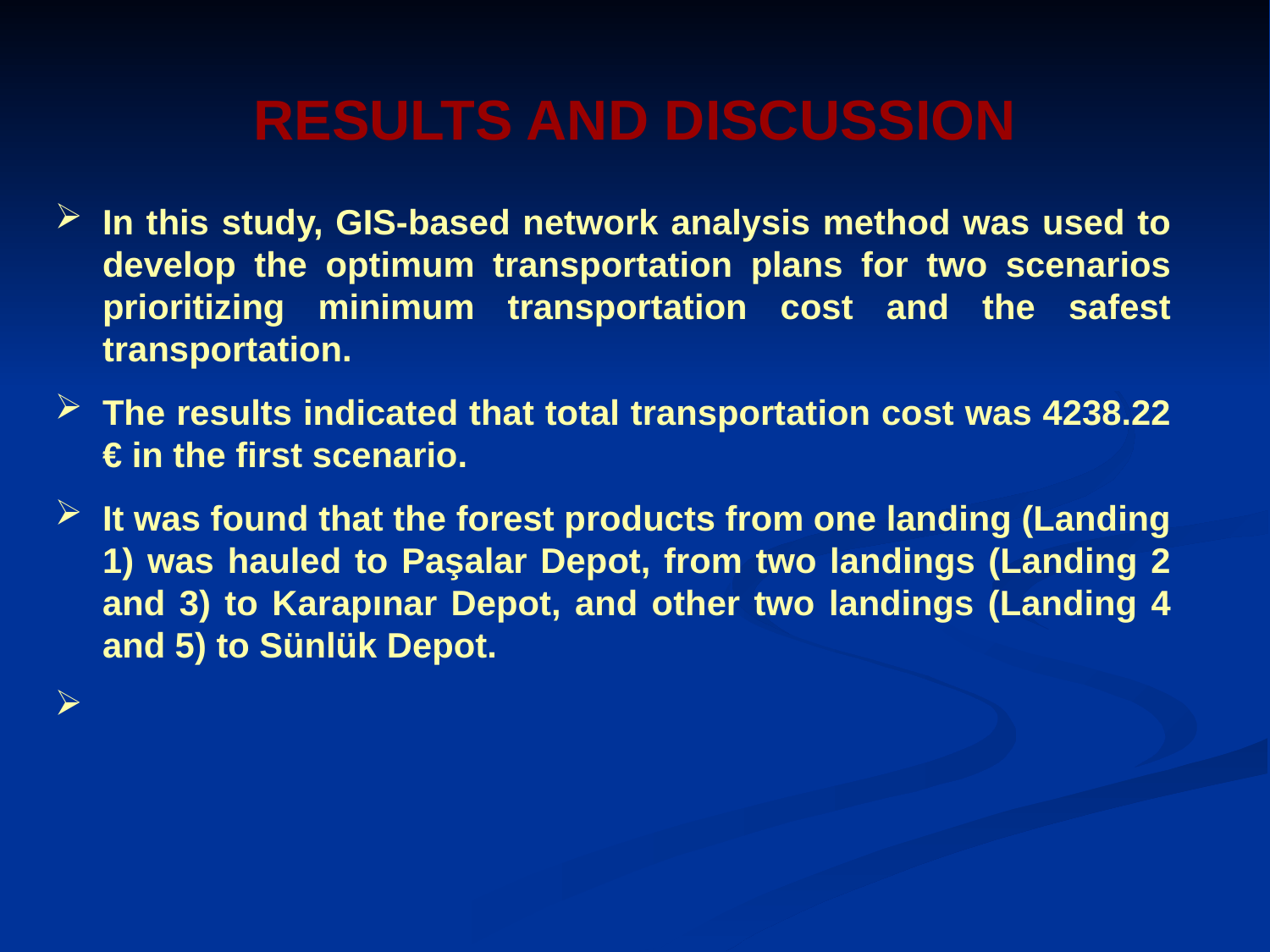

# RESULTS AND DISCUSSION
In this study, GIS-based network analysis method was used to develop the optimum transportation plans for two scenarios prioritizing minimum transportation cost and the safest transportation.
The results indicated that total transportation cost was 4238.22 € in the first scenario.
It was found that the forest products from one landing (Landing 1) was hauled to Paşalar Depot, from two landings (Landing 2 and 3) to Karapınar Depot, and other two landings (Landing 4 and 5) to Sünlük Depot.